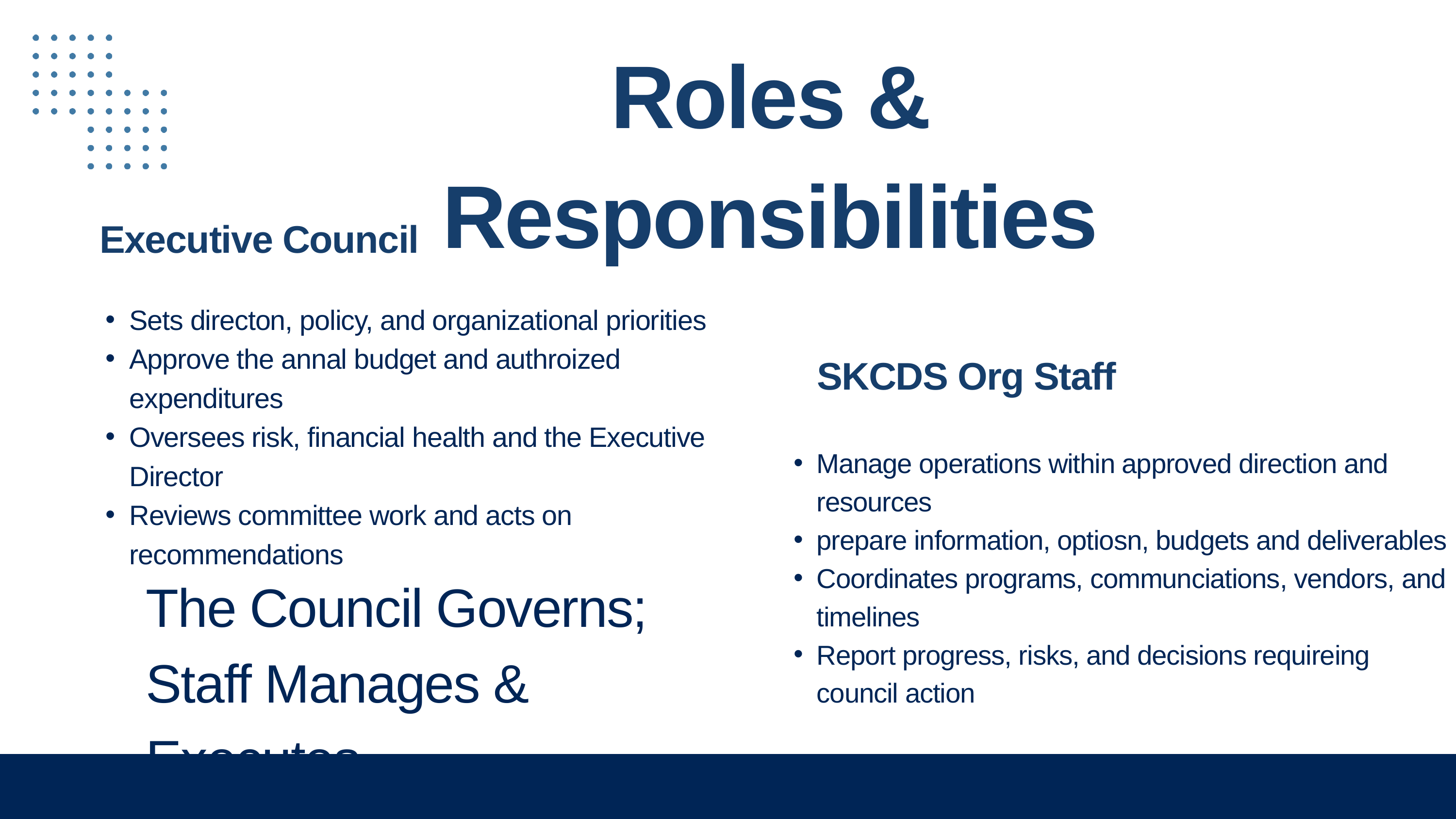

Roles & Responsibilities

Executive Council
Sets directon, policy, and organizational priorities
Approve the annal budget and authroized expenditures
Oversees risk, financial health and the Executive Director
Reviews committee work and acts on recommendations
SKCDS Org Staff
Manage operations within approved direction and resources
prepare information, optiosn, budgets and deliverables
Coordinates programs, communciations, vendors, and timelines
Report progress, risks, and decisions requireing council action
The Council Governs; Staff Manages & Executes